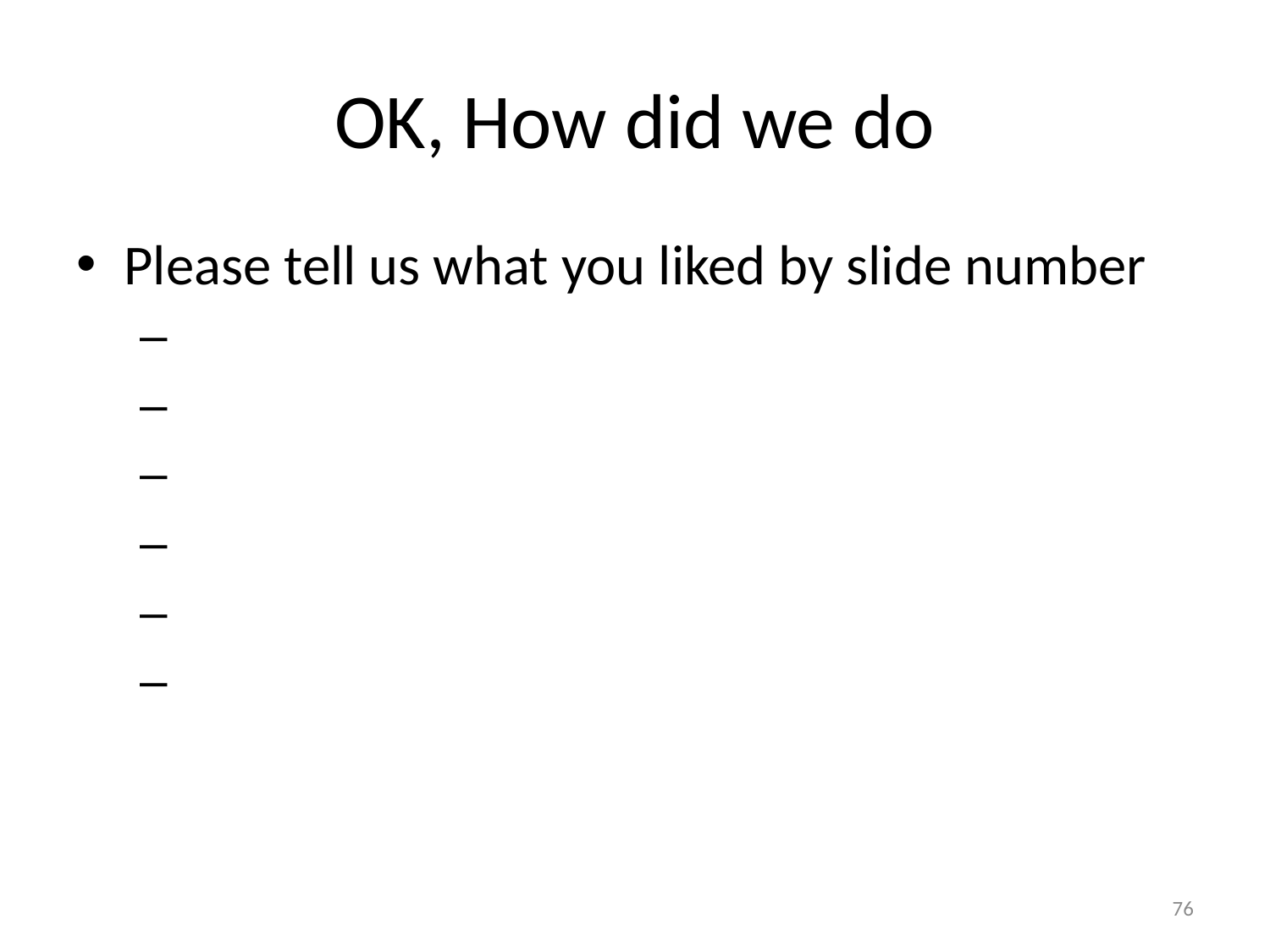

# OK, How did we do
Please tell us what you liked by slide number

76